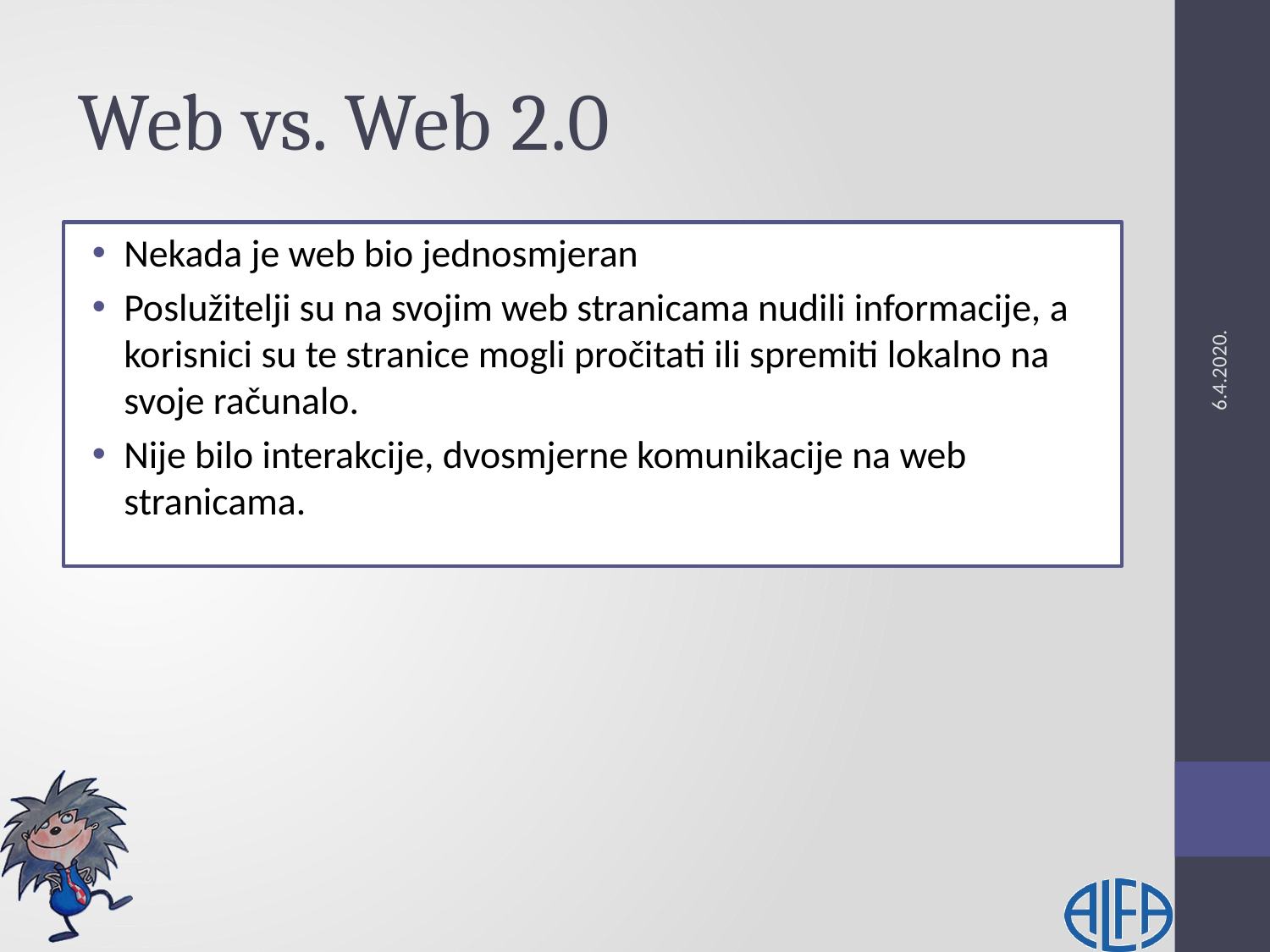

# Web vs. Web 2.0
Nekada je web bio jednosmjeran
Poslužitelji su na svojim web stranicama nudili informacije, a korisnici su te stranice mogli pročitati ili spremiti lokalno na svoje računalo.
Nije bilo interakcije, dvosmjerne komunikacije na web stranicama.

6.4.2020.